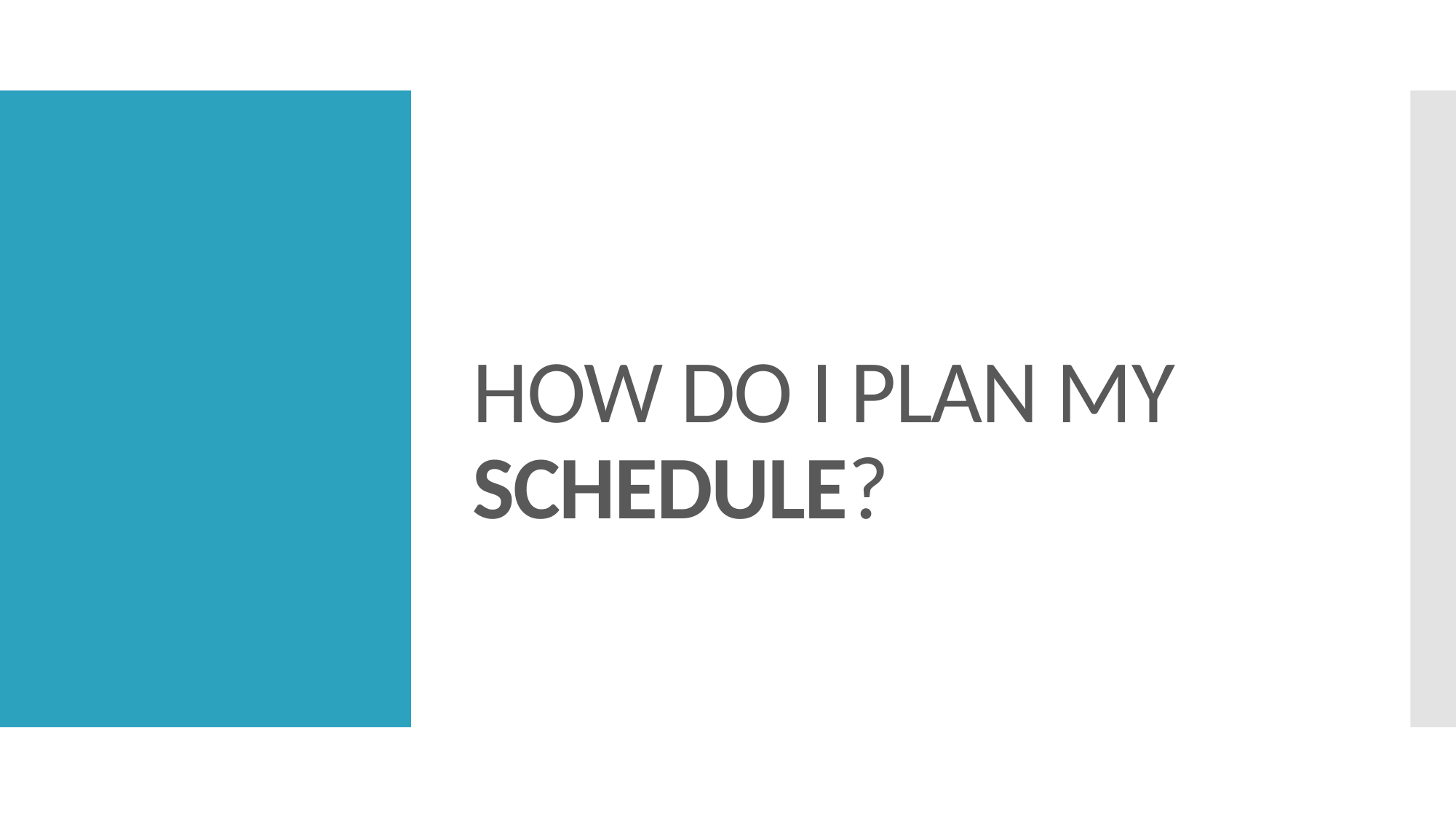

# How do I plan my schedule?